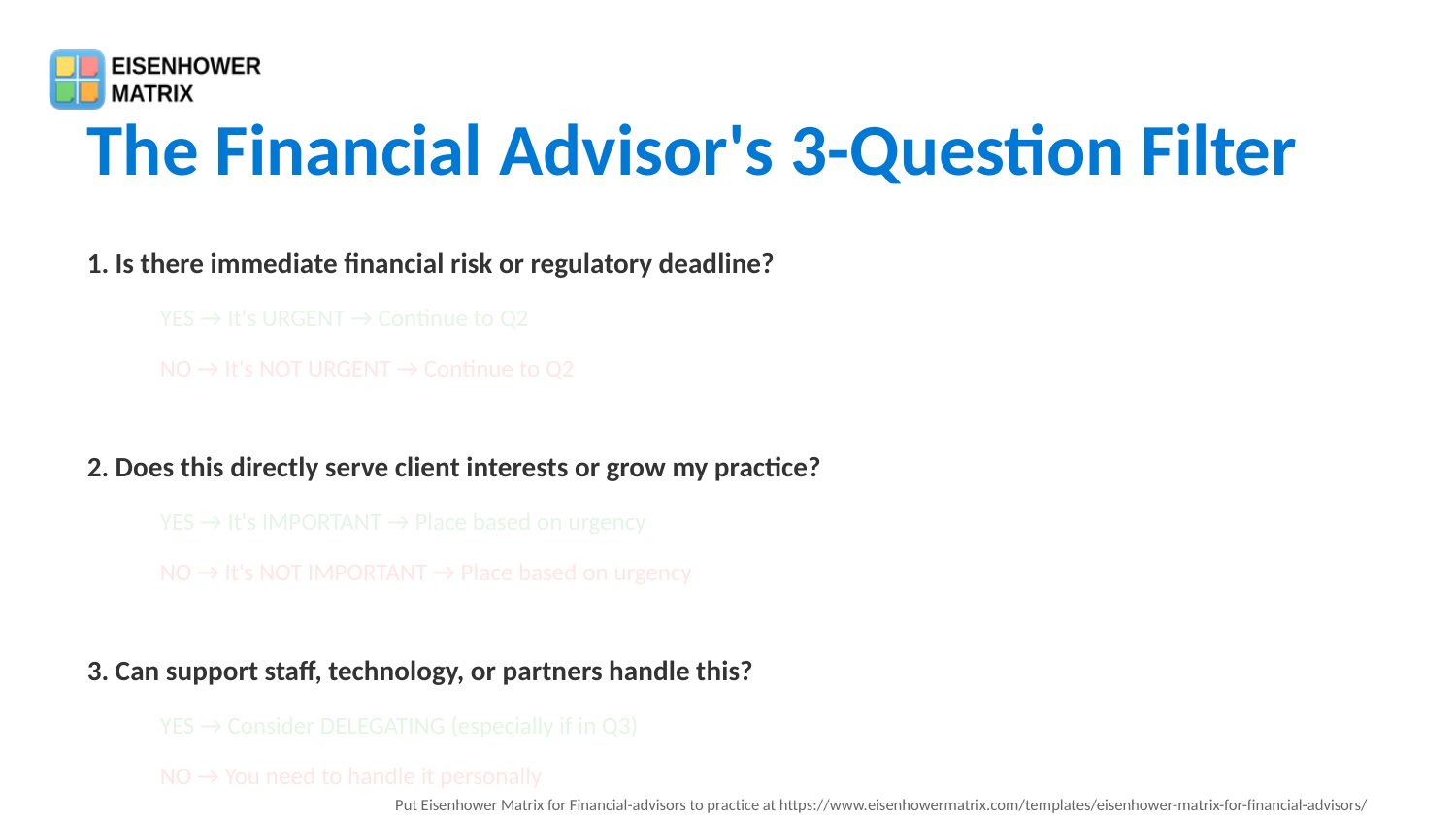

The Financial Advisor's 3-Question Filter
1. Is there immediate financial risk or regulatory deadline?
YES → It's URGENT → Continue to Q2
NO → It's NOT URGENT → Continue to Q2
2. Does this directly serve client interests or grow my practice?
YES → It's IMPORTANT → Place based on urgency
NO → It's NOT IMPORTANT → Place based on urgency
3. Can support staff, technology, or partners handle this?
YES → Consider DELEGATING (especially if in Q3)
NO → You need to handle it personally